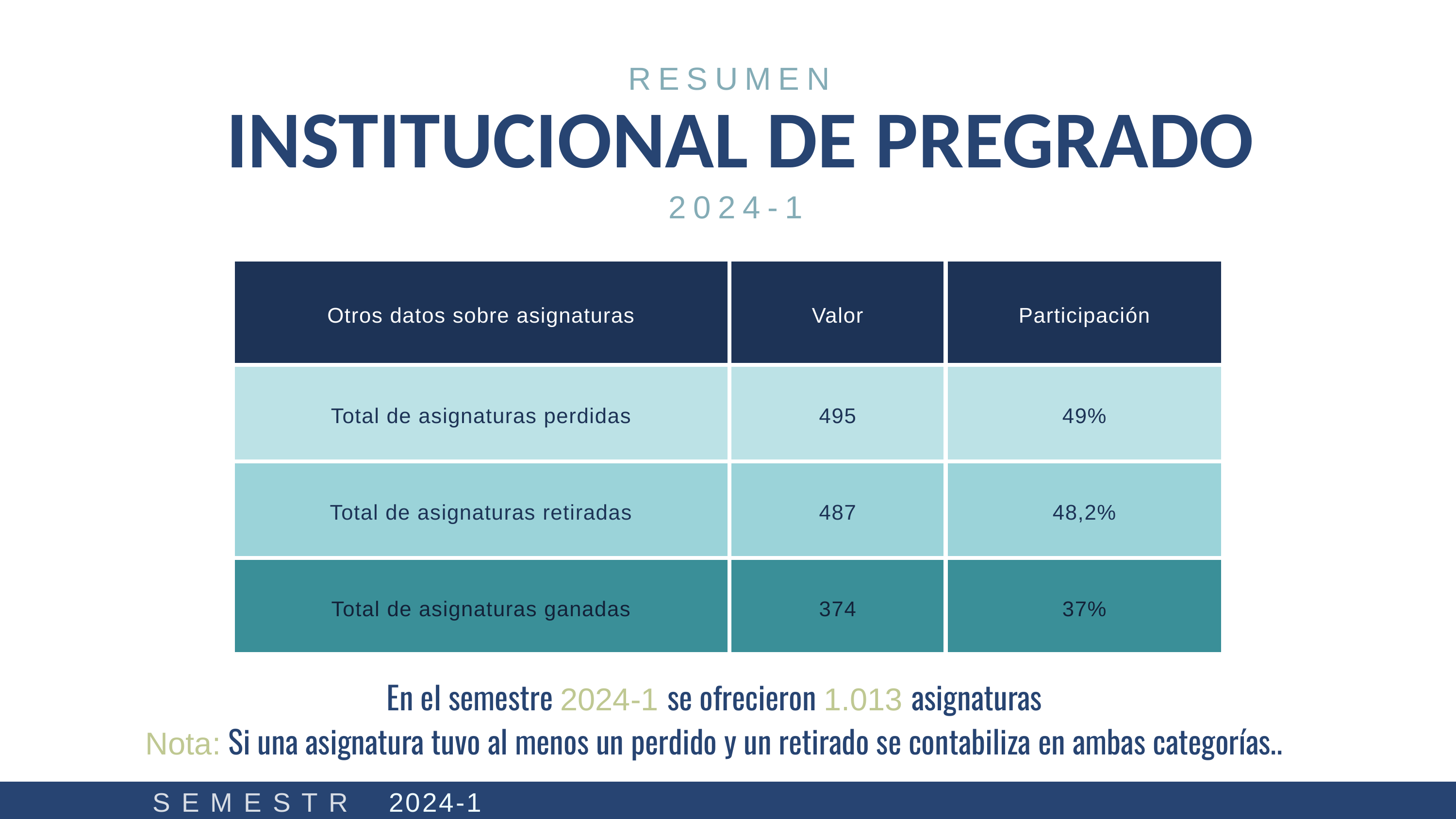

RESUMEN
INSTITUCIONAL DE PREGRADO
2024-1
| Otros datos sobre asignaturas | Valor | Participación |
| --- | --- | --- |
| Total de asignaturas perdidas | 495 | 49% |
| Total de asignaturas retiradas | 487 | 48,2% |
| Total de asignaturas ganadas | 374 | 37% |
En el semestre 2024-1 se ofrecieron 1.013 asignaturas
Nota: Si una asignatura tuvo al menos un perdido y un retirado se contabiliza en ambas categorías..
S E M E S T R E 2024-1